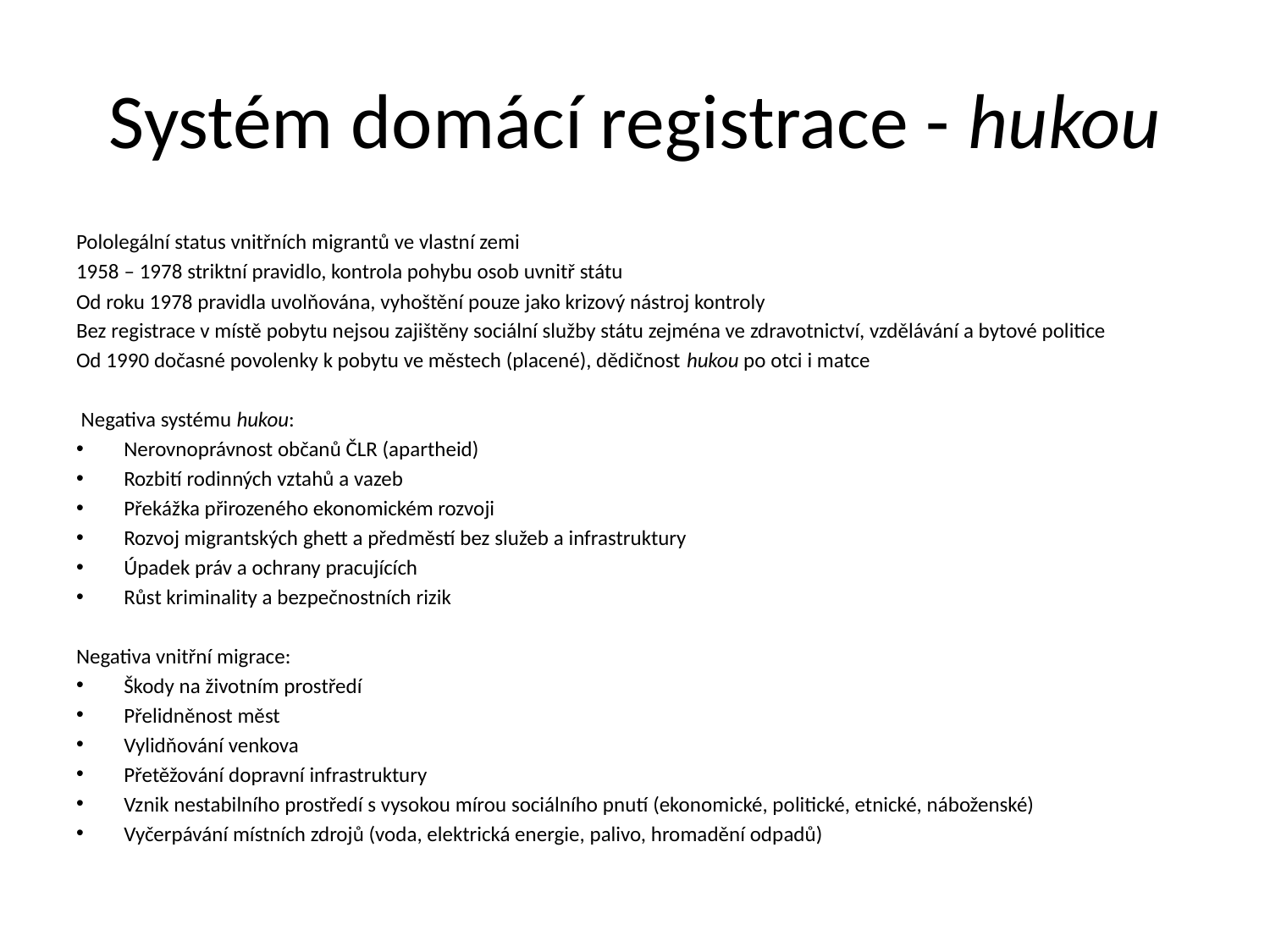

# Systém domácí registrace - hukou
Pololegální status vnitřních migrantů ve vlastní zemi
1958 – 1978 striktní pravidlo, kontrola pohybu osob uvnitř státu
Od roku 1978 pravidla uvolňována, vyhoštění pouze jako krizový nástroj kontroly
Bez registrace v místě pobytu nejsou zajištěny sociální služby státu zejména ve zdravotnictví, vzdělávání a bytové politice
Od 1990 dočasné povolenky k pobytu ve městech (placené), dědičnost hukou po otci i matce

 Negativa systému hukou:
Nerovnoprávnost občanů ČLR (apartheid)
Rozbití rodinných vztahů a vazeb
Překážka přirozeného ekonomickém rozvoji
Rozvoj migrantských ghett a předměstí bez služeb a infrastruktury
Úpadek práv a ochrany pracujících
Růst kriminality a bezpečnostních rizik

Negativa vnitřní migrace:
Škody na životním prostředí
Přelidněnost měst
Vylidňování venkova
Přetěžování dopravní infrastruktury
Vznik nestabilního prostředí s vysokou mírou sociálního pnutí (ekonomické, politické, etnické, náboženské)
Vyčerpávání místních zdrojů (voda, elektrická energie, palivo, hromadění odpadů)